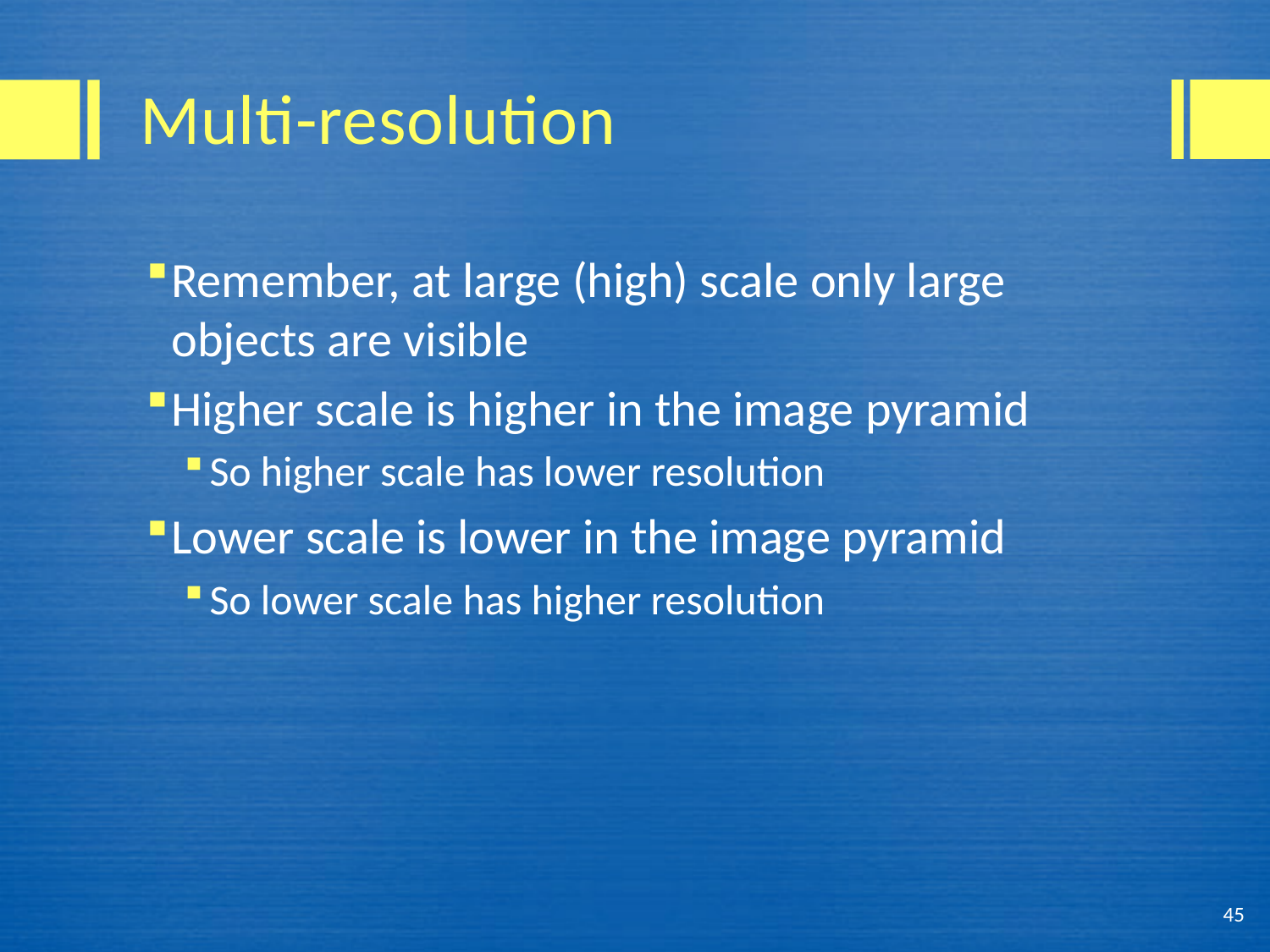

# Multi-resolution
Remember, at large (high) scale only large objects are visible
Higher scale is higher in the image pyramid
So higher scale has lower resolution
Lower scale is lower in the image pyramid
So lower scale has higher resolution
45